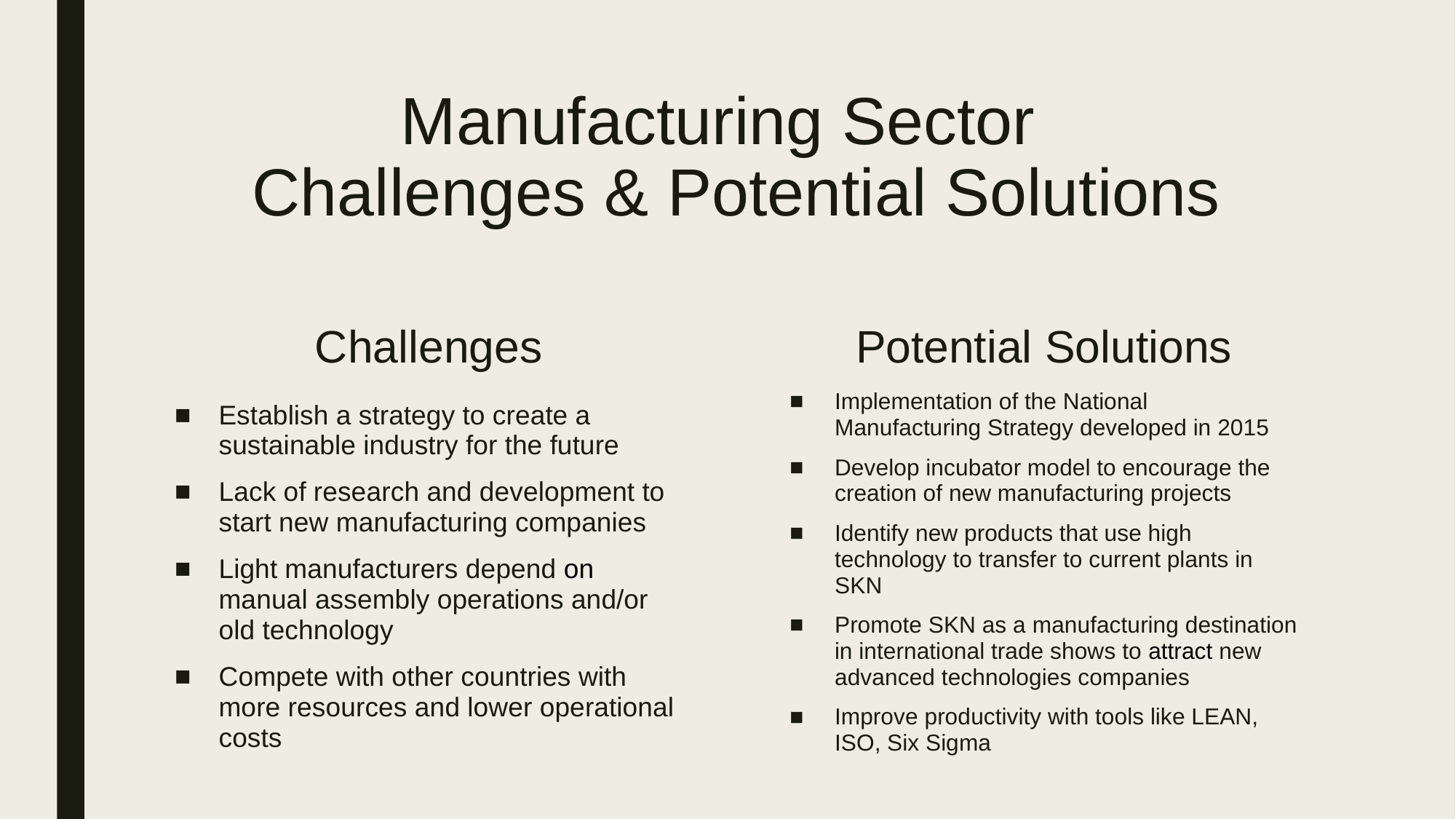

# Manufacturing Sector Challenges & Potential Solutions
Challenges
Potential Solutions
Implementation of the National Manufacturing Strategy developed in 2015
Develop incubator model to encourage the creation of new manufacturing projects
Identify new products that use high technology to transfer to current plants in SKN
Promote SKN as a manufacturing destination in international trade shows to attract new advanced technologies companies
Improve productivity with tools like LEAN, ISO, Six Sigma

Establish a strategy to create a sustainable industry for the future
Lack of research and development to start new manufacturing companies
Light manufacturers depend on manual assembly operations and/or old technology
Compete with other countries with more resources and lower operational costs